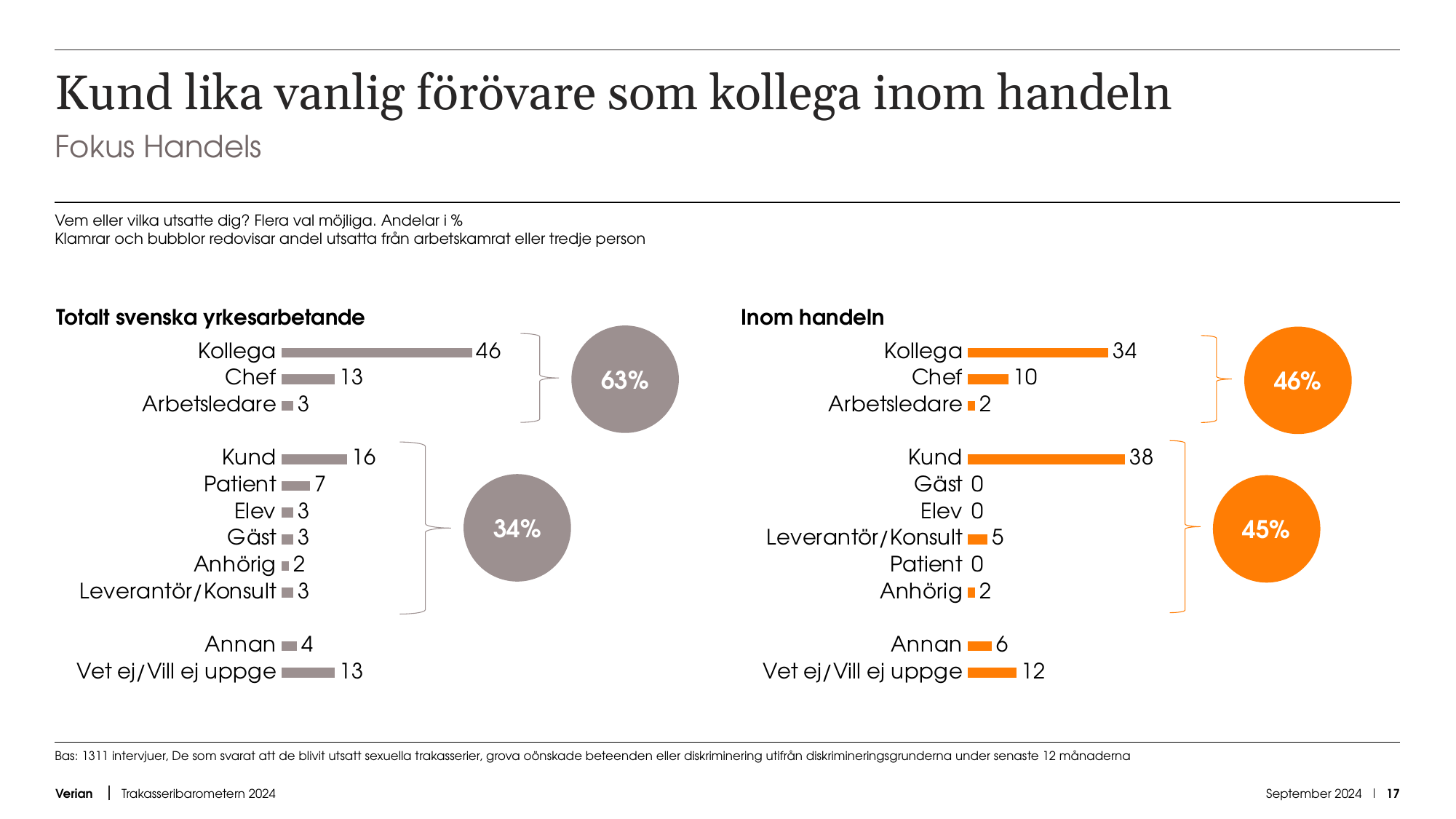

# Kund lika vanlig förövare som kollega inom handeln
Fokus Handels
Vem eller vilka utsatte dig? Flera val möjliga. Andelar i %
Klamrar och bubblor redovisar andel utsatta från arbetskamrat eller tredje person

### Chart

| Category | 2024 |
|---|---|
| Kollega | 46.0 |
| Chef | 13.0 |
| Arbetsledare | 3.0 |
|  | None |
| Kund | 16.0 |
| Patient | 7.0 |
| Elev | 3.0 |
| Gäst | 3.0 |
| Anhörig | 2.0 |
| Leverantör/Konsult | 3.0 |
|  | None |
| Annan | 4.0 |
| Vet ej/Vill ej uppge | 13.0 |

### Chart

| Category | 2024 |
|---|---|
| Kollega | 34.0 |
| Chef | 10.0 |
| Arbetsledare | 2.0 |
|  | None |
| Kund | 38.0 |
| Gäst | 0.0 |
| Elev | 0.0 |
| Leverantör/Konsult | 5.0 |
| Patient | 0.0 |
| Anhörig | 2.0 |
|  | None |
| Annan | 6.0 |
| Vet ej/Vill ej uppge | 12.0 |
Totalt svenska yrkesarbetande
Inom handeln
63%
46%

34%
45%
Bas: 1311 intervjuer, De som svarat att de blivit utsatt sexuella trakasserier, grova oönskade beteenden eller diskriminering utifrån diskrimineringsgrunderna under senaste 12 månaderna
Trakasseribarometern 2024
September 2024
17